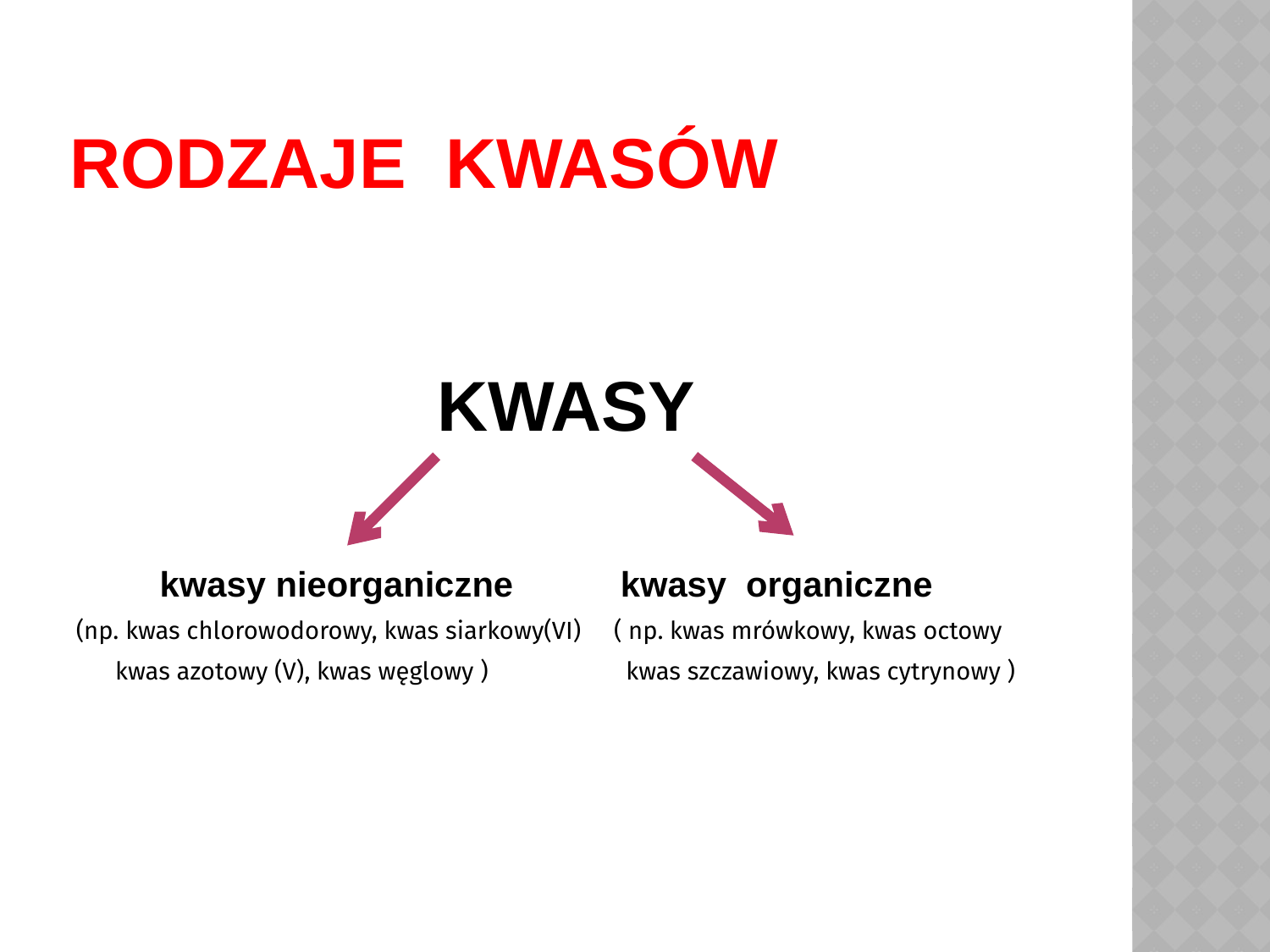

# Rodzaje  kwasów

KWASY

         kwasy nieorganiczne           kwasy  organiczne
(np. kwas chlorowodorowy, kwas siarkowy(VI)     ( np. kwas mrówkowy, kwas octowy
      kwas azotowy (V), kwas węglowy )                     kwas szczawiowy, kwas cytrynowy )